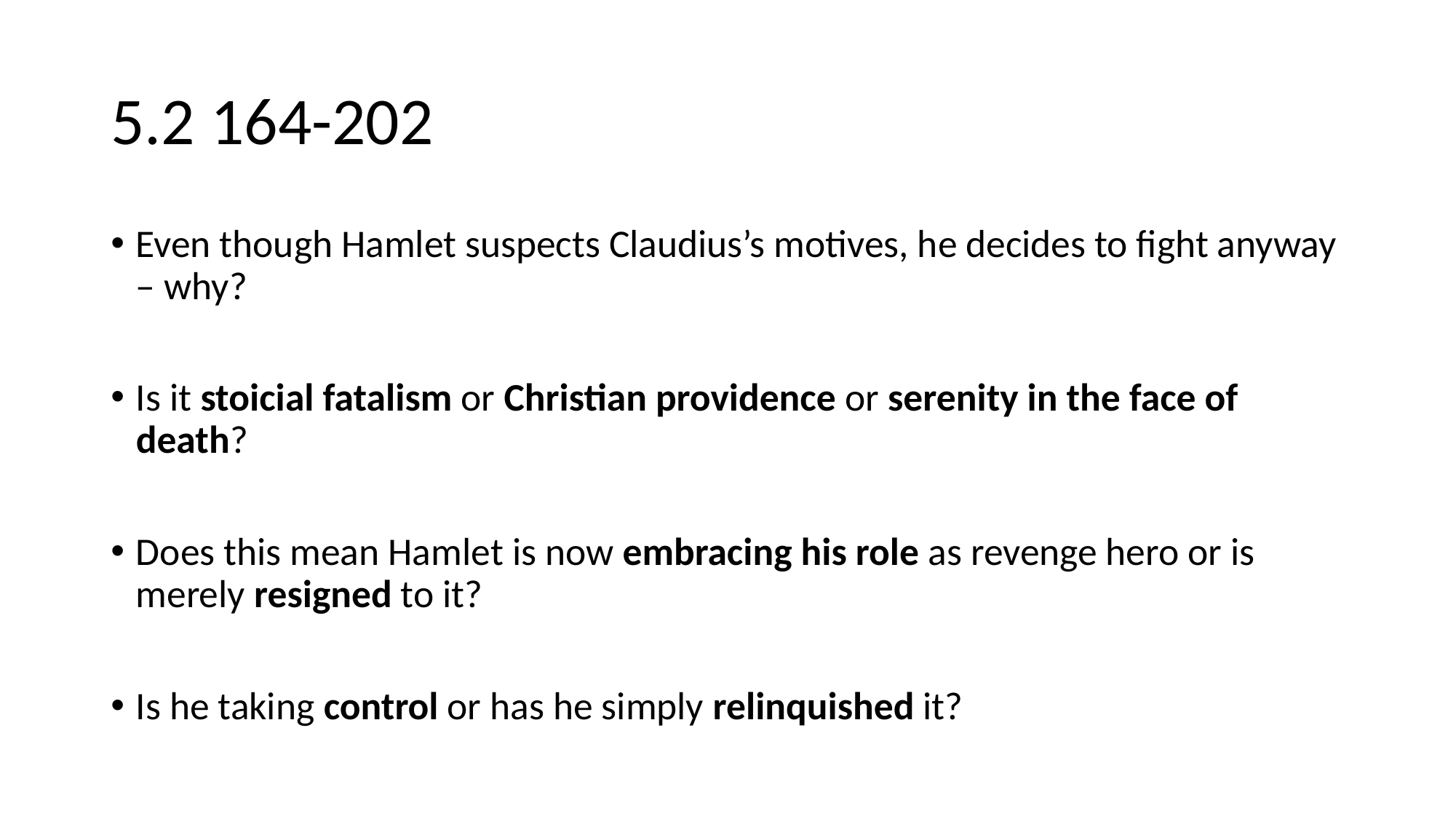

# 5.2 164-202
Even though Hamlet suspects Claudius’s motives, he decides to fight anyway – why?

Is it stoicial fatalism or Christian providence or serenity in the face of death?

Does this mean Hamlet is now embracing his role as revenge hero or is merely resigned to it?

Is he taking control or has he simply relinquished it?